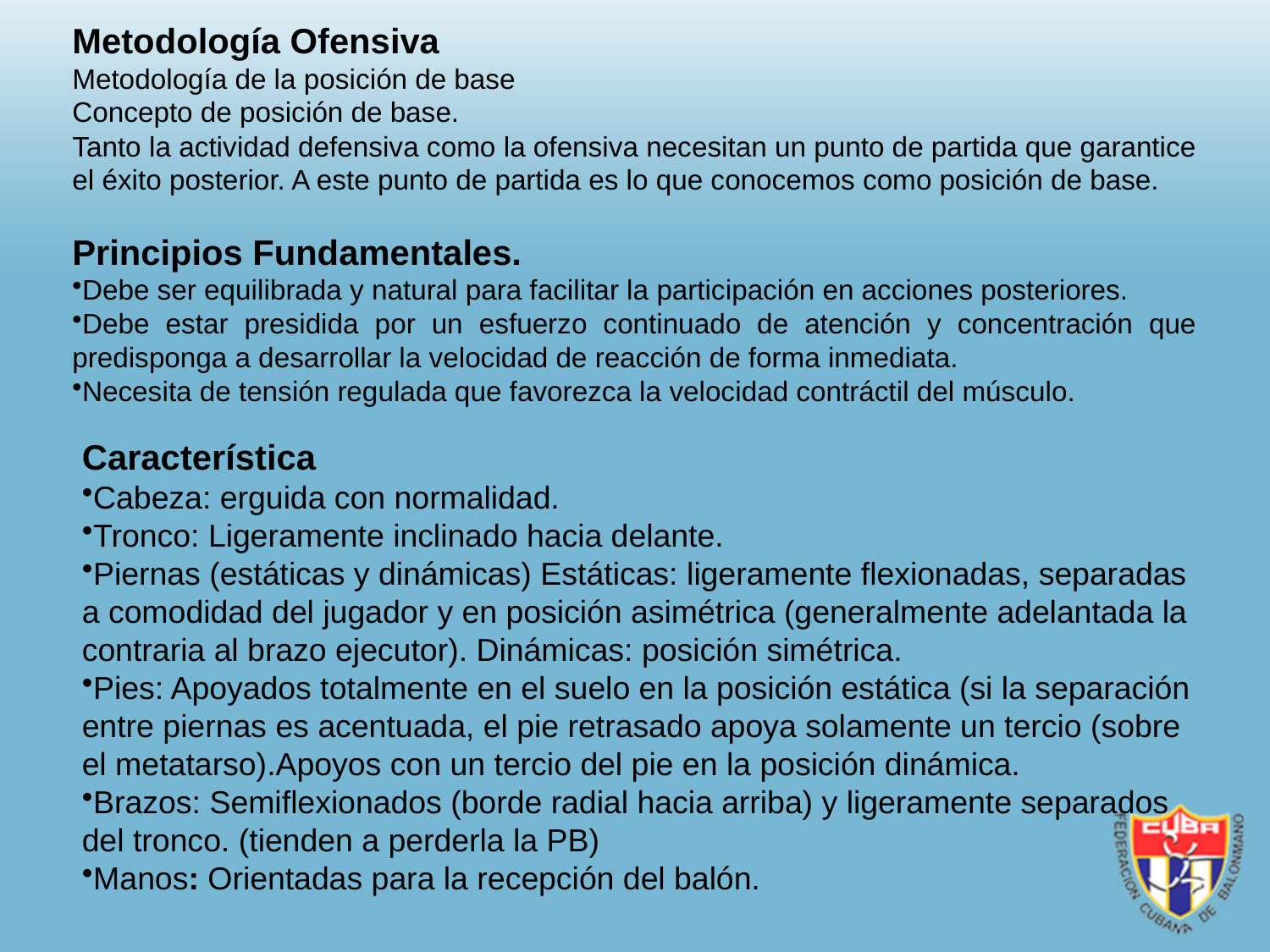

Metodología Ofensiva
Metodología de la posición de base
Concepto de posición de base.
Tanto la actividad defensiva como la ofensiva necesitan un punto de partida que garantice el éxito posterior. A este punto de partida es lo que conocemos como posición de base.

Principios Fundamentales.
Debe ser equilibrada y natural para facilitar la participación en acciones posteriores.
Debe estar presidida por un esfuerzo continuado de atención y concentración que predisponga a desarrollar la velocidad de reacción de forma inmediata.
Necesita de tensión regulada que favorezca la velocidad contráctil del músculo.
Característica
Cabeza: erguida con normalidad.
Tronco: Ligeramente inclinado hacia delante.
Piernas (estáticas y dinámicas) Estáticas: ligeramente flexionadas, separadas a comodidad del jugador y en posición asimétrica (generalmente adelantada la contraria al brazo ejecutor). Dinámicas: posición simétrica.
Pies: Apoyados totalmente en el suelo en la posición estática (si la separación entre piernas es acentuada, el pie retrasado apoya solamente un tercio (sobre el metatarso).Apoyos con un tercio del pie en la posición dinámica.
Brazos: Semiflexionados (borde radial hacia arriba) y ligeramente separados del tronco. (tienden a perderla la PB)
Manos: Orientadas para la recepción del balón.